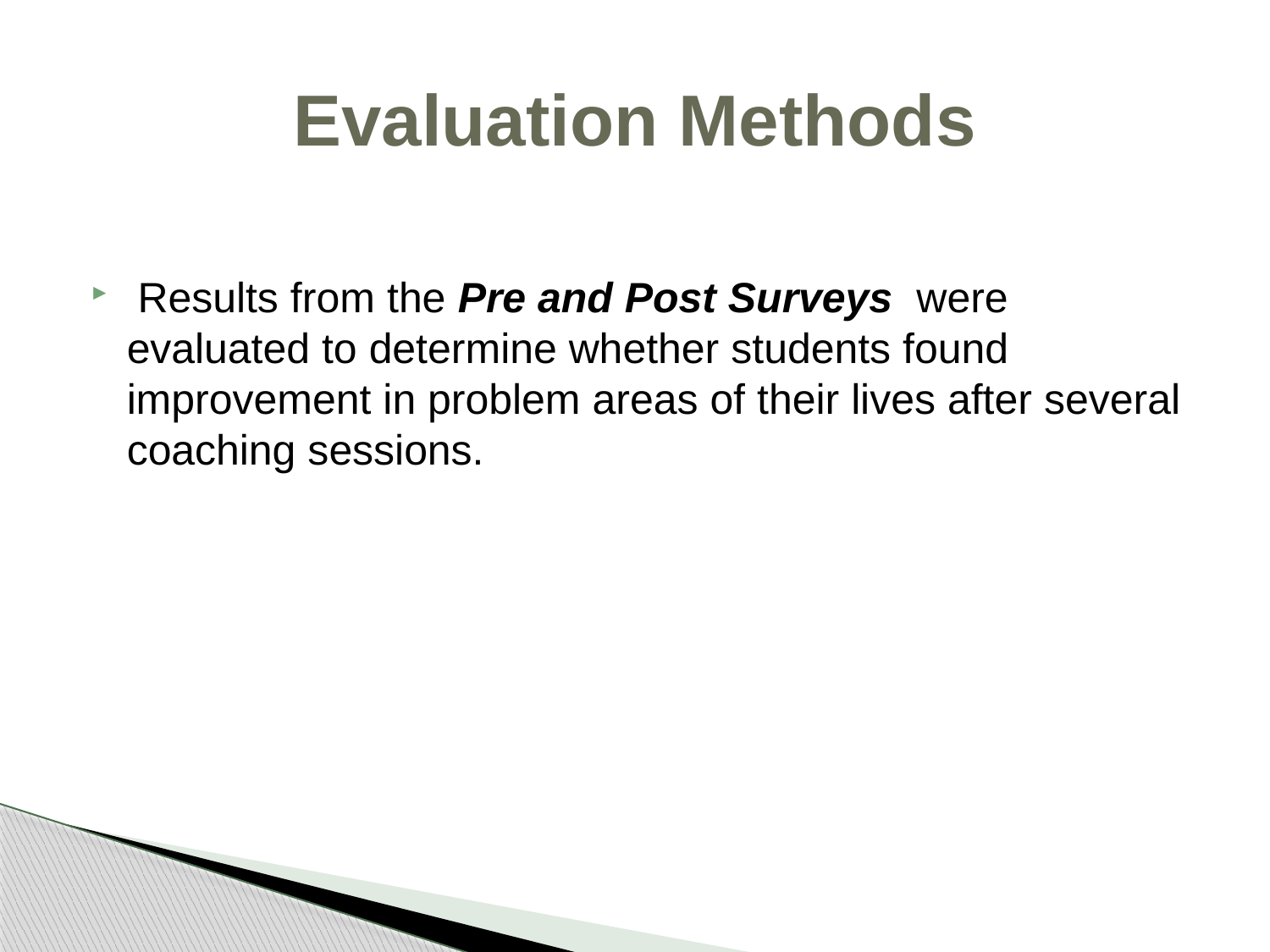

# Evaluation Methods
 Results from the Pre and Post Surveys  were evaluated to determine whether students found improvement in problem areas of their lives after several coaching sessions.